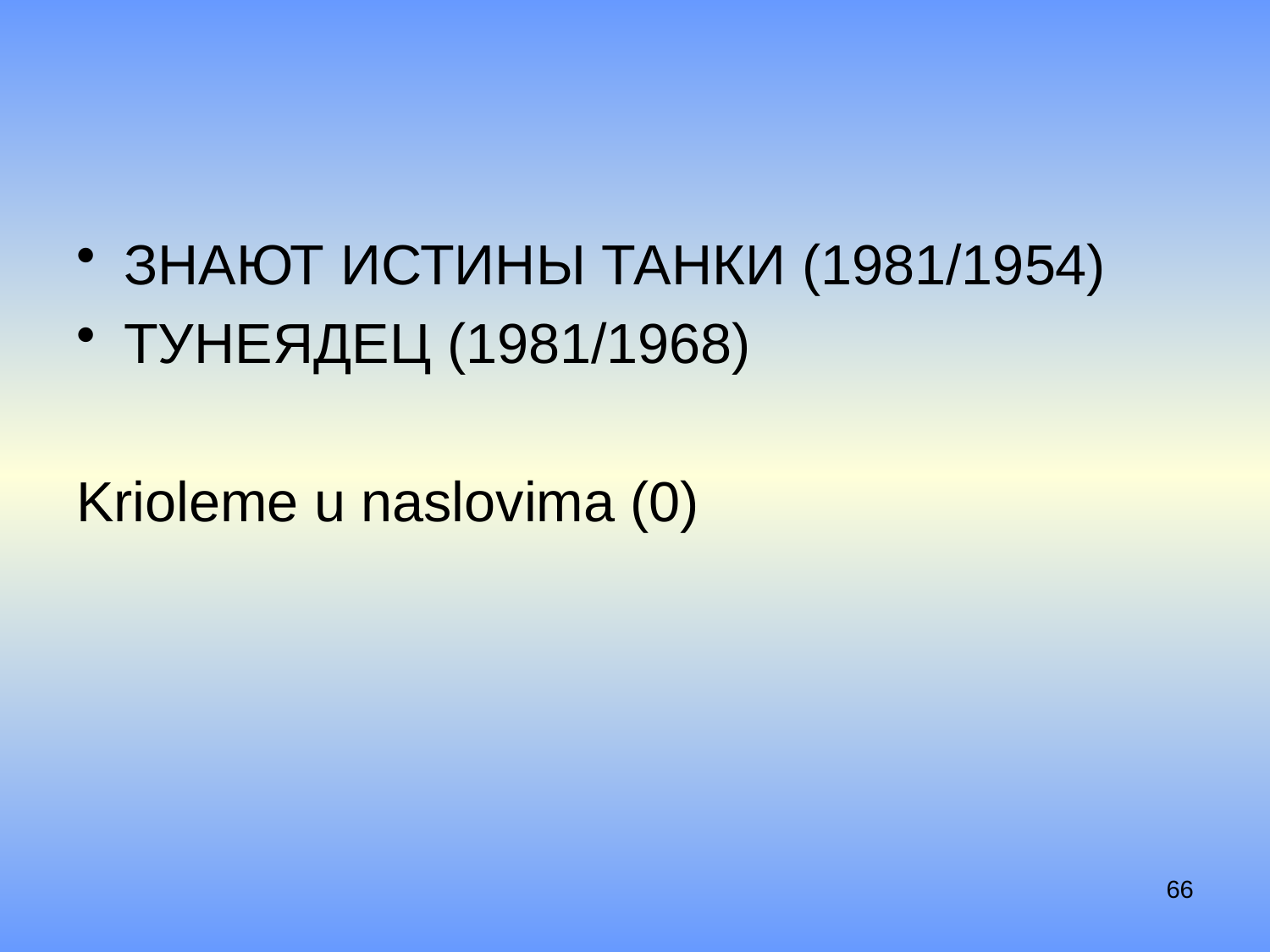

#
Знают истины танки (1981/1954)
Тунеядец (1981/1968)

Krioleme u naslovima (0)
66